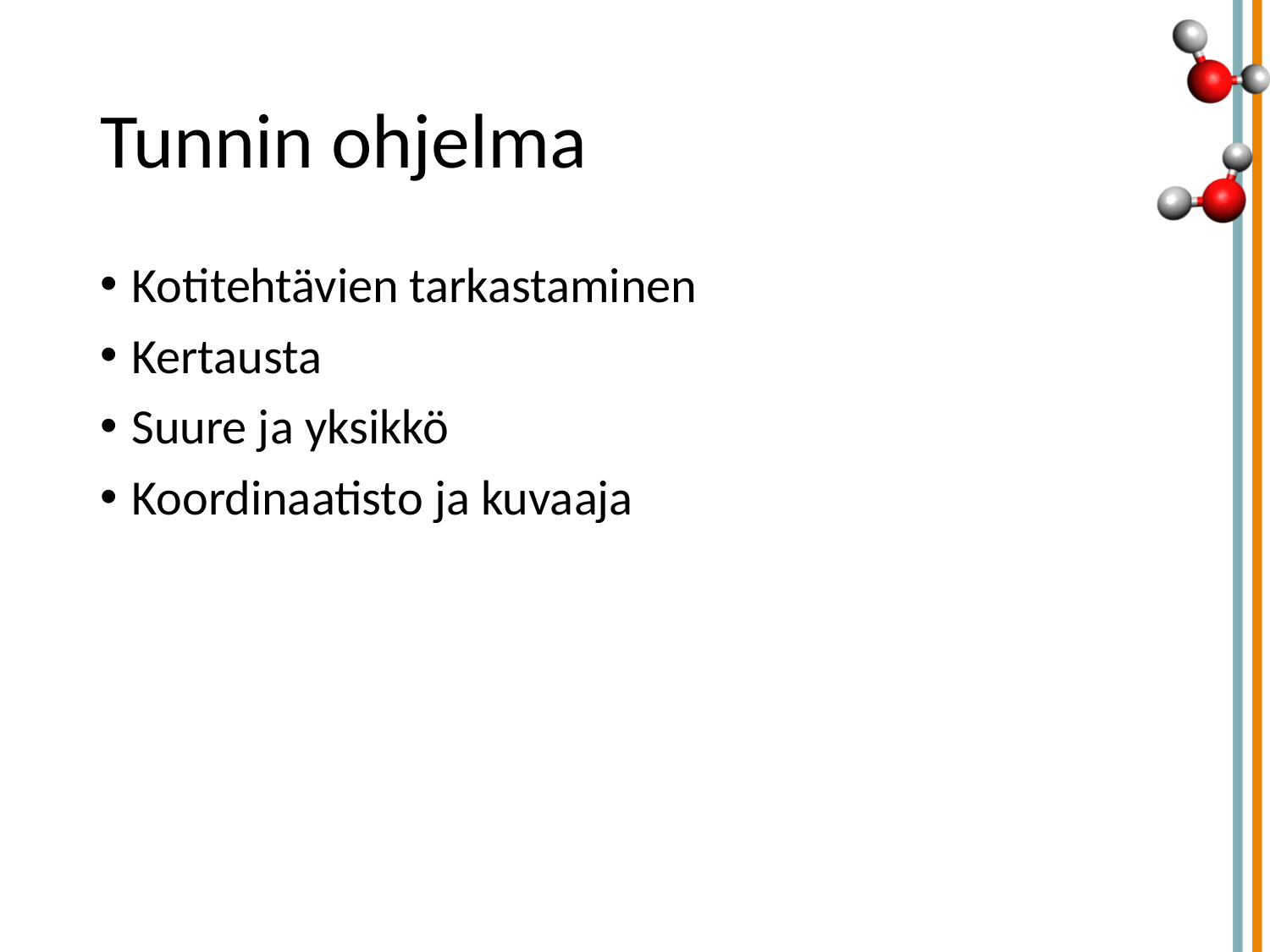

# Tunnin ohjelma
Kotitehtävien tarkastaminen
Kertausta
Suure ja yksikkö
Koordinaatisto ja kuvaaja